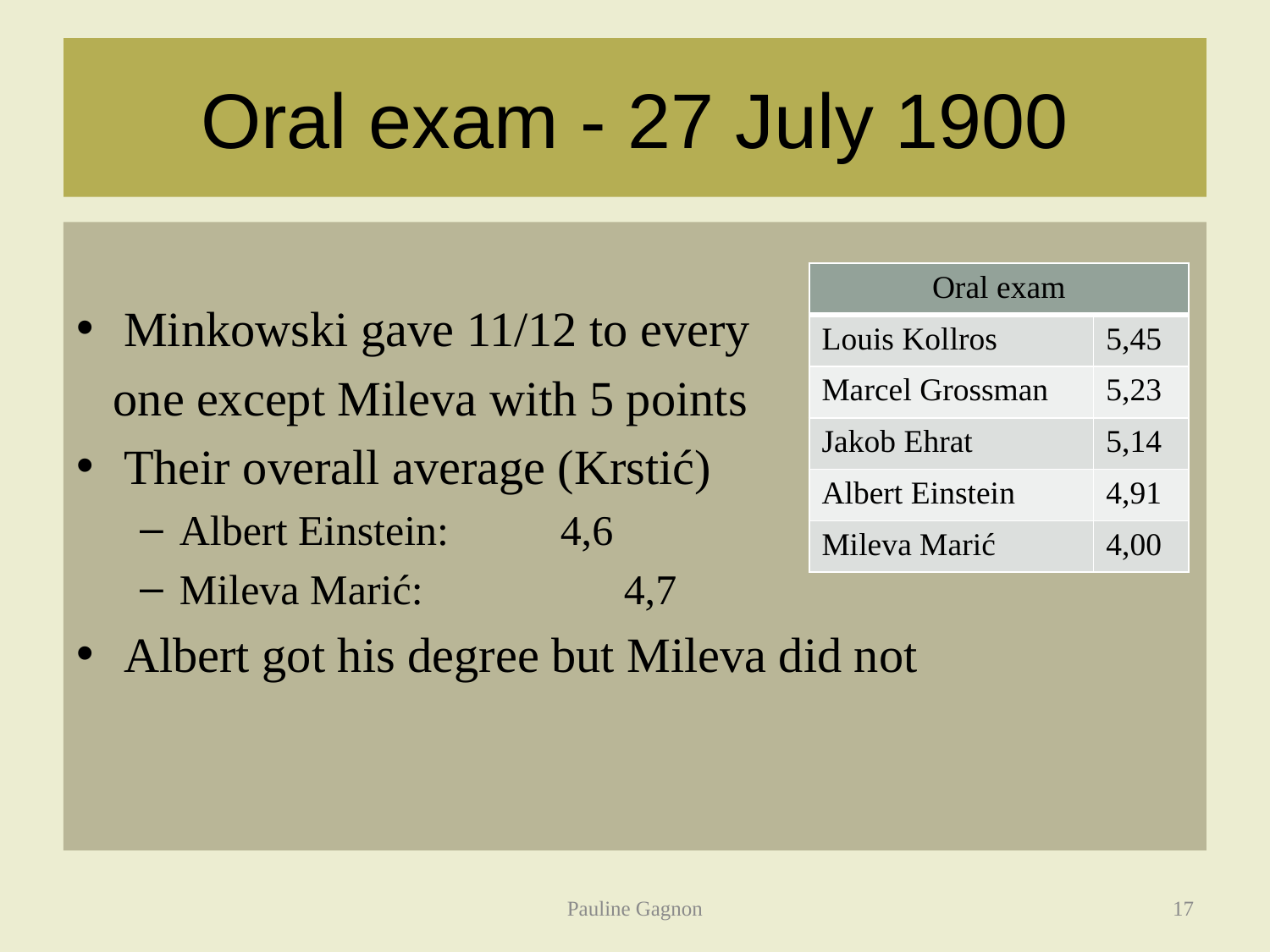

# Oral exam - 27 July 1900

Minkowski gave 11/12 to every
   one except Mileva with 5 points
Their overall average (Krstić)
Albert Einstein: 	4,6
Mileva Marić:   	      4,7
Albert got his degree but Mileva did not
| Oral exam |  |
| --- | --- |
| Louis Kollros | 5,45 |
| Marcel Grossman | 5,23 |
| Jakob Ehrat | 5,14 |
| Albert Einstein | 4,91 |
| Mileva Marić | 4,00 |
Pauline Gagnon
17